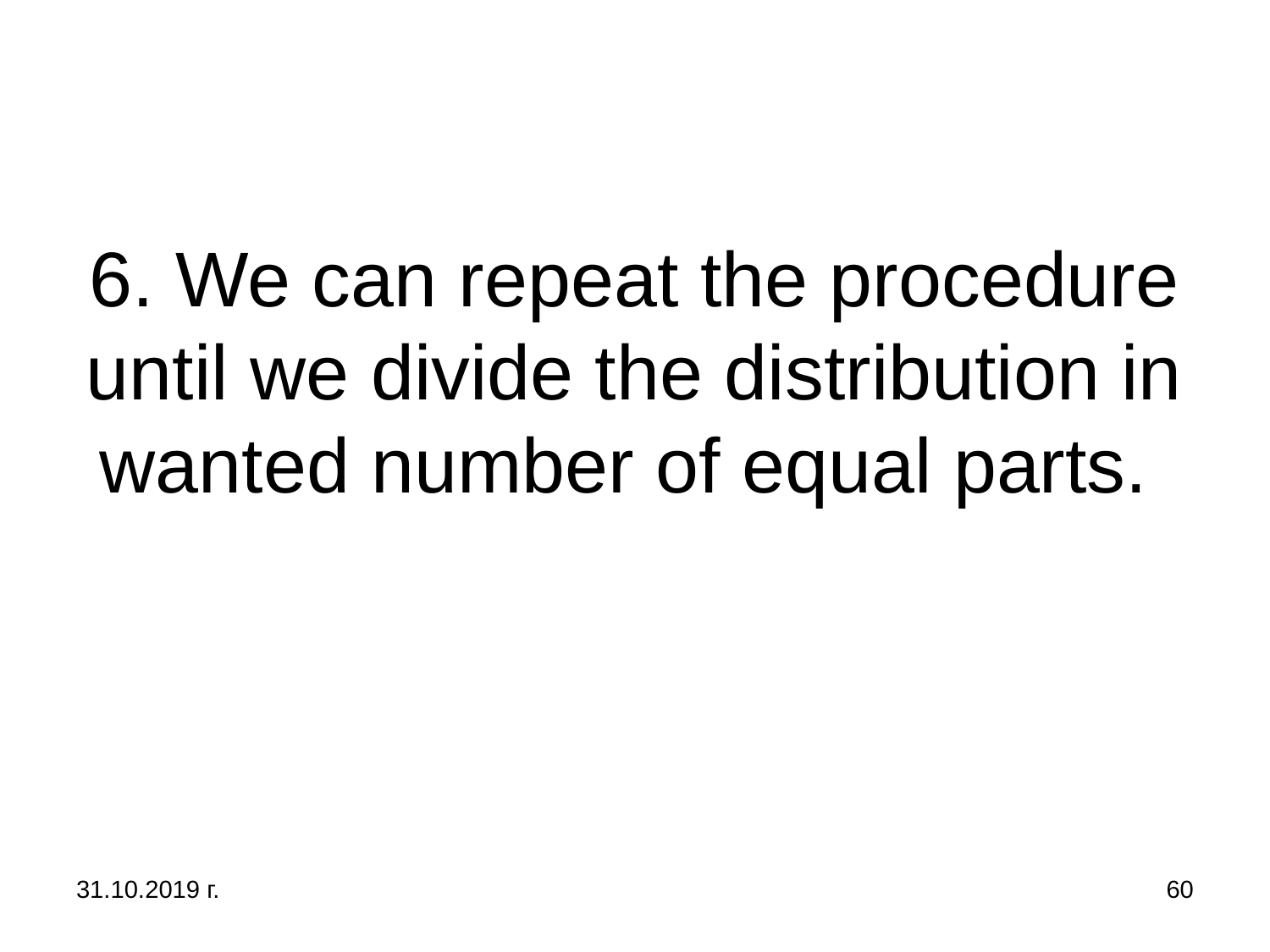

# 6. We can repeat the procedure until we divide the distribution in wanted number of equal parts.
31.10.2019 г.
60